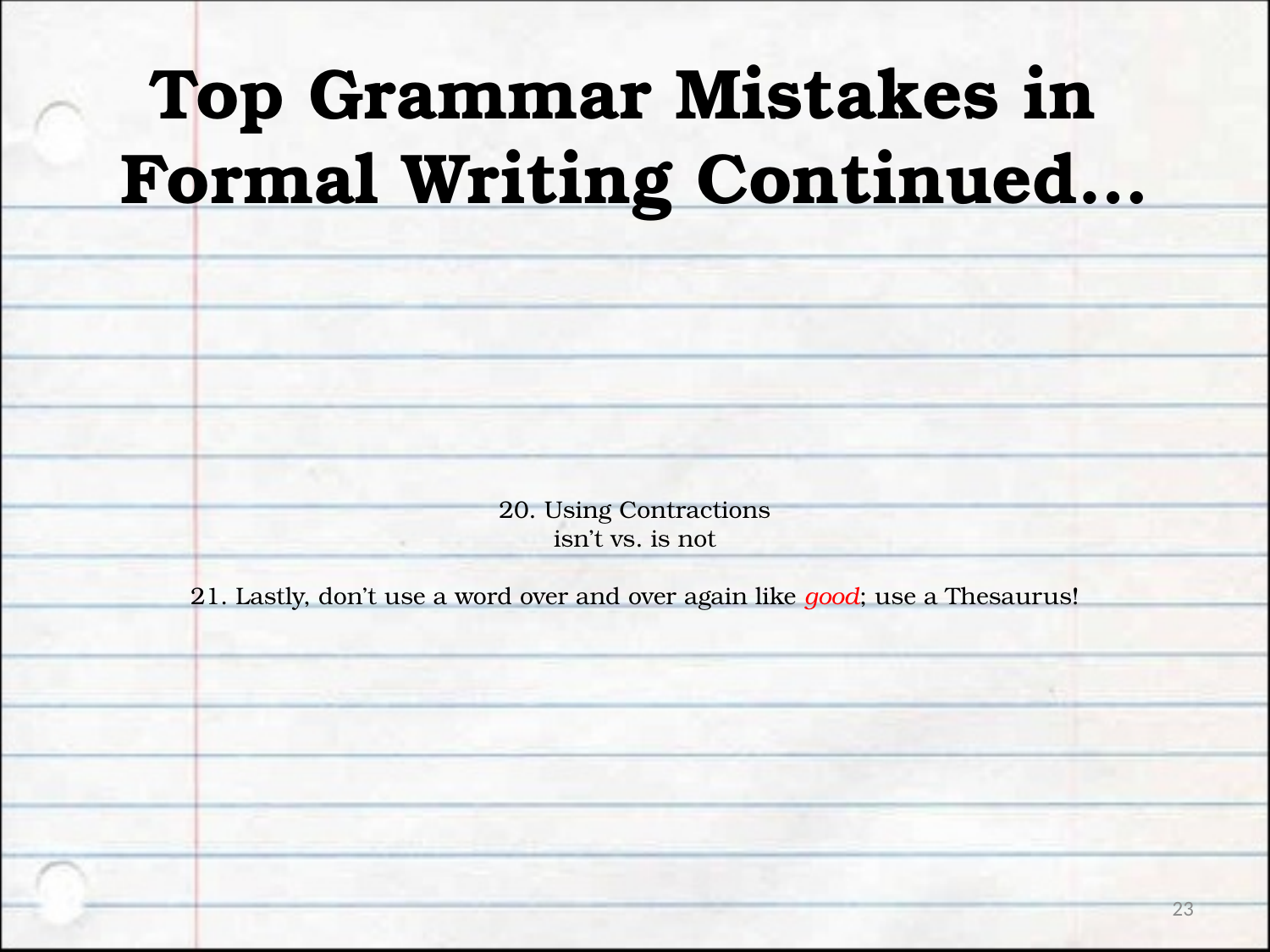

Top Grammar Mistakes in
Formal Writing Continued…
# 20. Using Contractions isn’t vs. is not 21. Lastly, don’t use a word over and over again like good; use a Thesaurus!
23